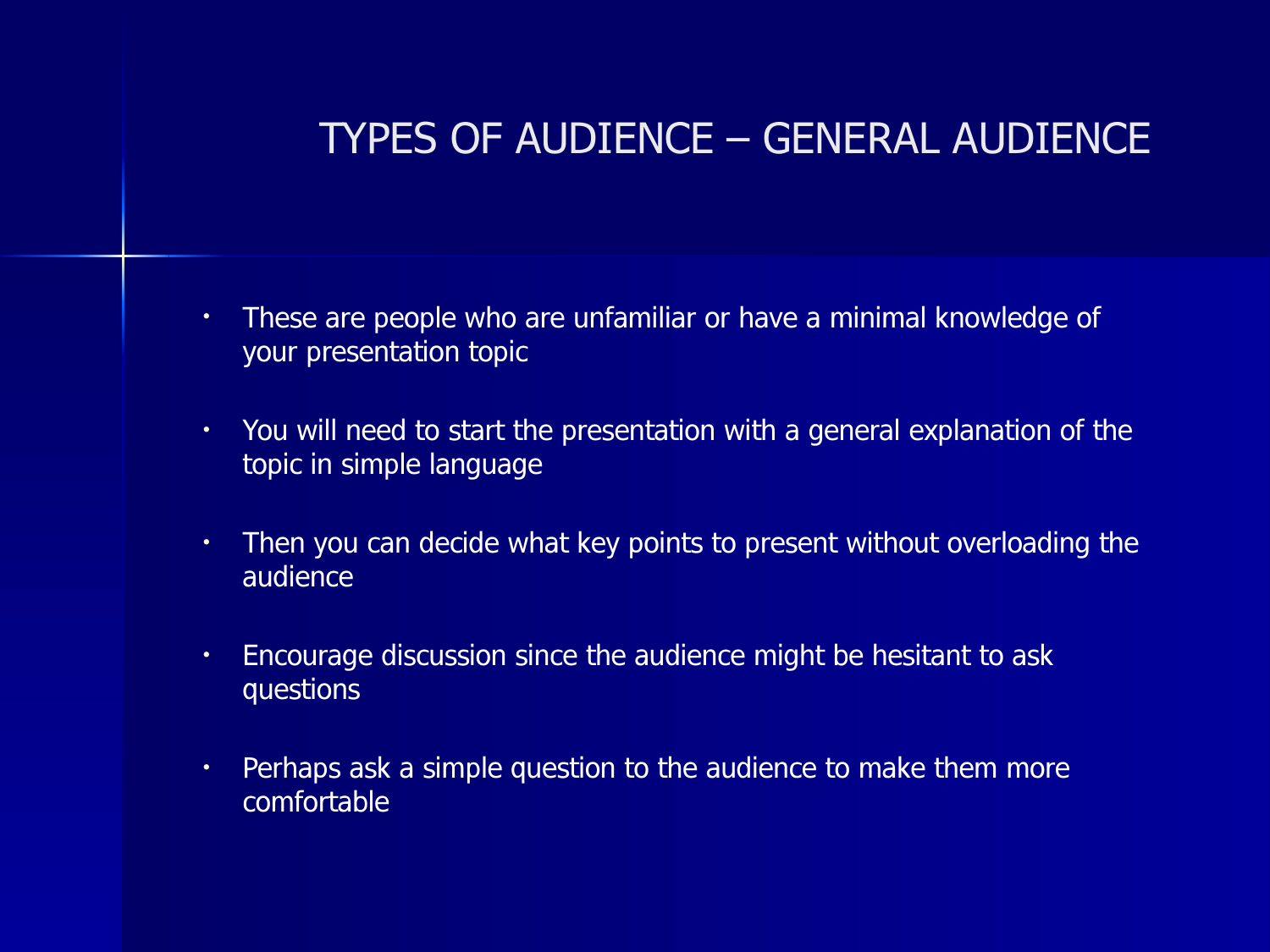

# TYPES OF AUDIENCE – GENERAL AUDIENCE

These are people who are unfamiliar or have a minimal knowledge of your presentation topic

You will need to start the presentation with a general explanation of the topic in simple language

Then you can decide what key points to present without overloading the audience

Encourage discussion since the audience might be hesitant to ask questions

Perhaps ask a simple question to the audience to make them more comfortable